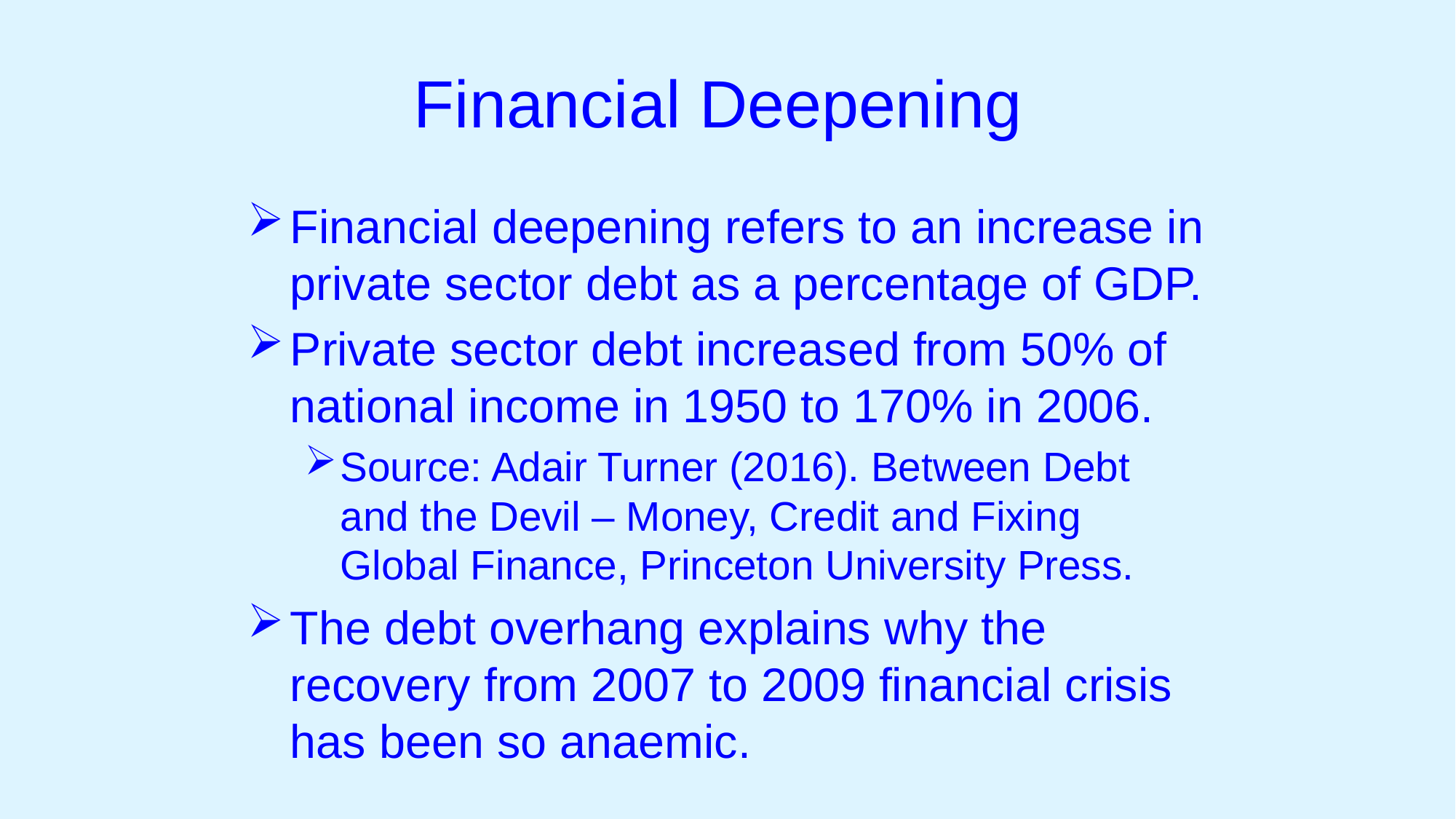

# Financial Deepening
Financial deepening refers to an increase in private sector debt as a percentage of GDP.
Private sector debt increased from 50% of national income in 1950 to 170% in 2006.
Source: Adair Turner (2016). Between Debt and the Devil – Money, Credit and Fixing Global Finance, Princeton University Press.
The debt overhang explains why the recovery from 2007 to 2009 financial crisis has been so anaemic.